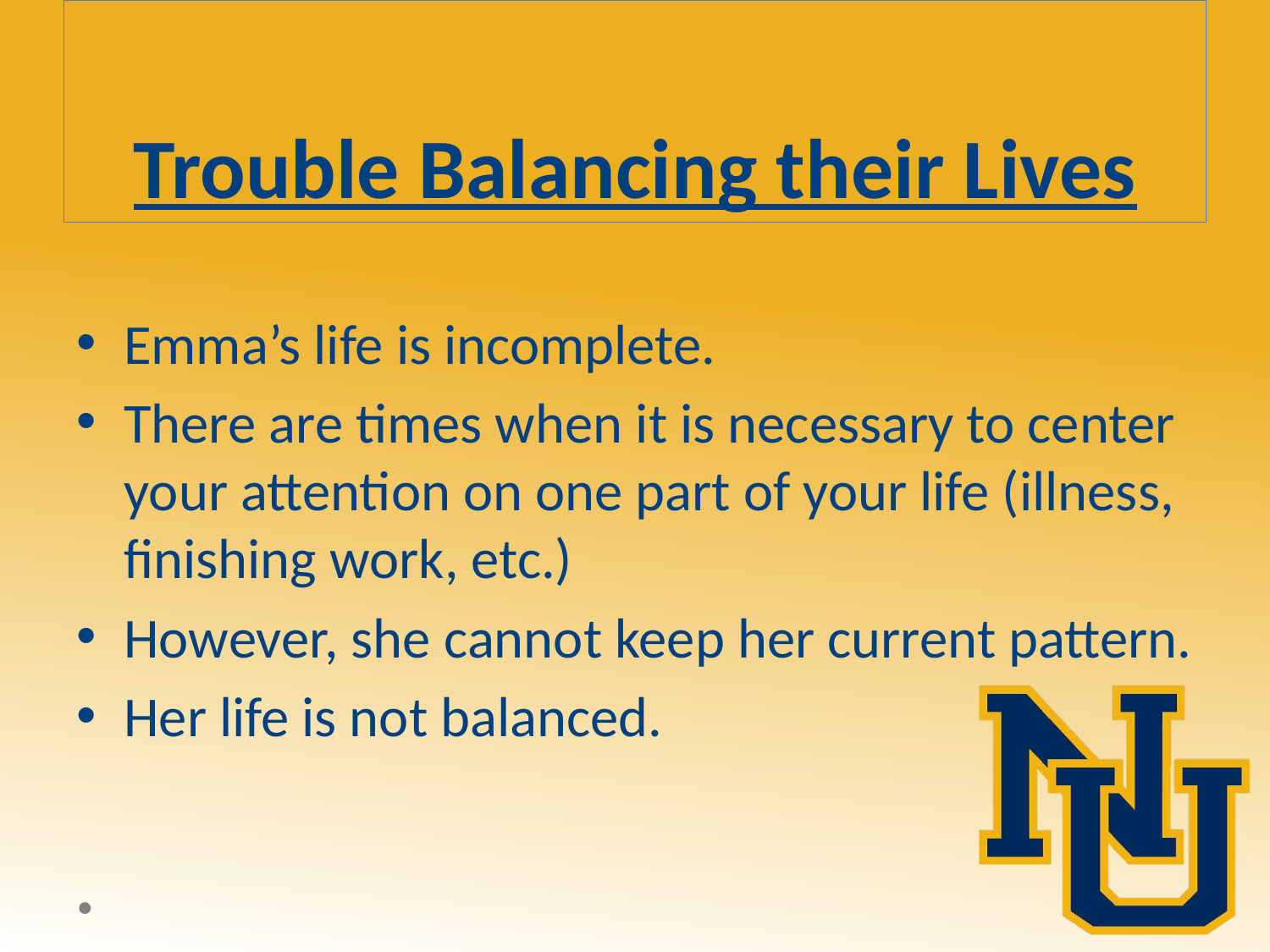

# Trouble Balancing their Lives

Emma’s life is incomplete.
There are times when it is necessary to center your attention on one part of your life (illness, finishing work, etc.)
However, she cannot keep her current pattern.
Her life is not balanced.